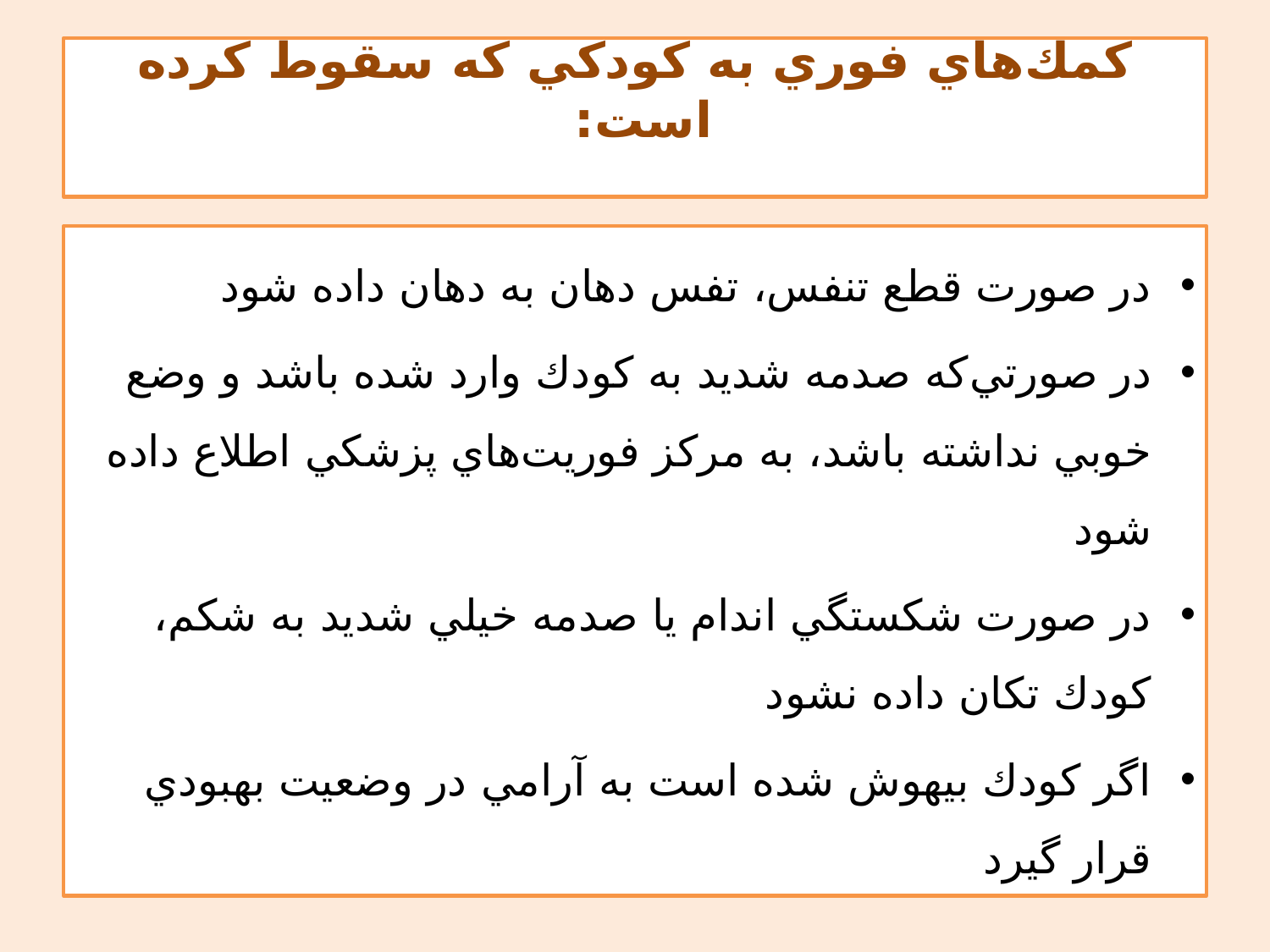

# كمك‌هاي فوري به كودكي كه سقوط كرده است:
در صورت قطع تنفس، تفس دهان به دهان داده شود
در صورتي‌كه صدمه شديد به كودك وارد شده باشد و وضع خوبي نداشته باشد، به مركز فوريت‌هاي پزشكي اطلاع داده شود
در صورت شكستگي اندام يا صدمه خيلي شديد به شكم، كودك تكان داده نشود
اگر كودك بيهوش شده است به آرامي در وضعيت بهبودي قرار گيرد